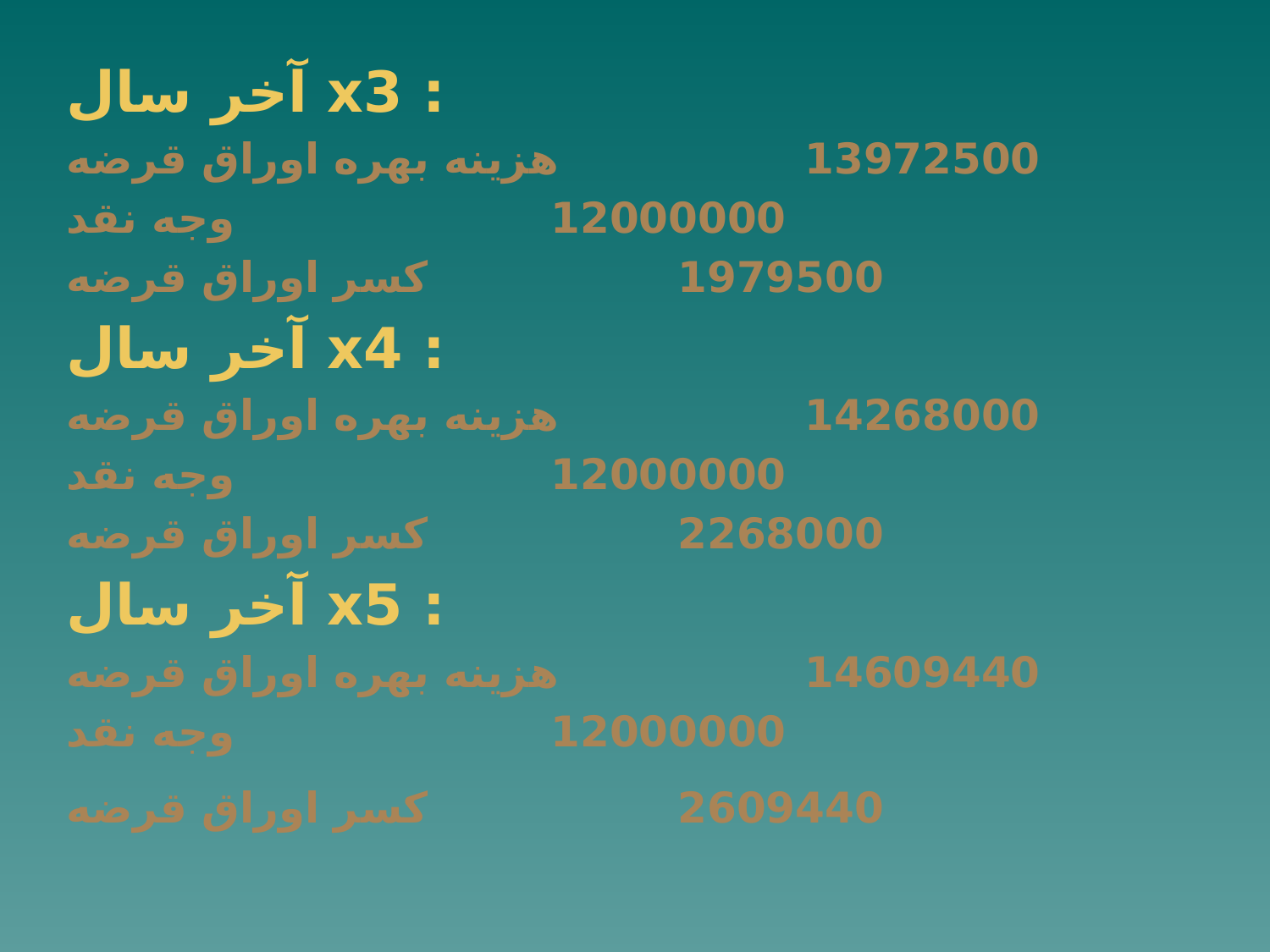

آخر سال x3 :
هزینه بهره اوراق قرضه		 13972500
وجه نقد			 12000000
کسر اوراق قرضه		    1979500
آخر سال x4 :
هزینه بهره اوراق قرضه		  14268000
وجه نقد			  12000000
کسر اوراق قرضه		     2268000
آخر سال x5 :
هزینه بهره اوراق قرضه		   14609440
وجه نقد			   12000000
کسر اوراق قرضه		    2609440